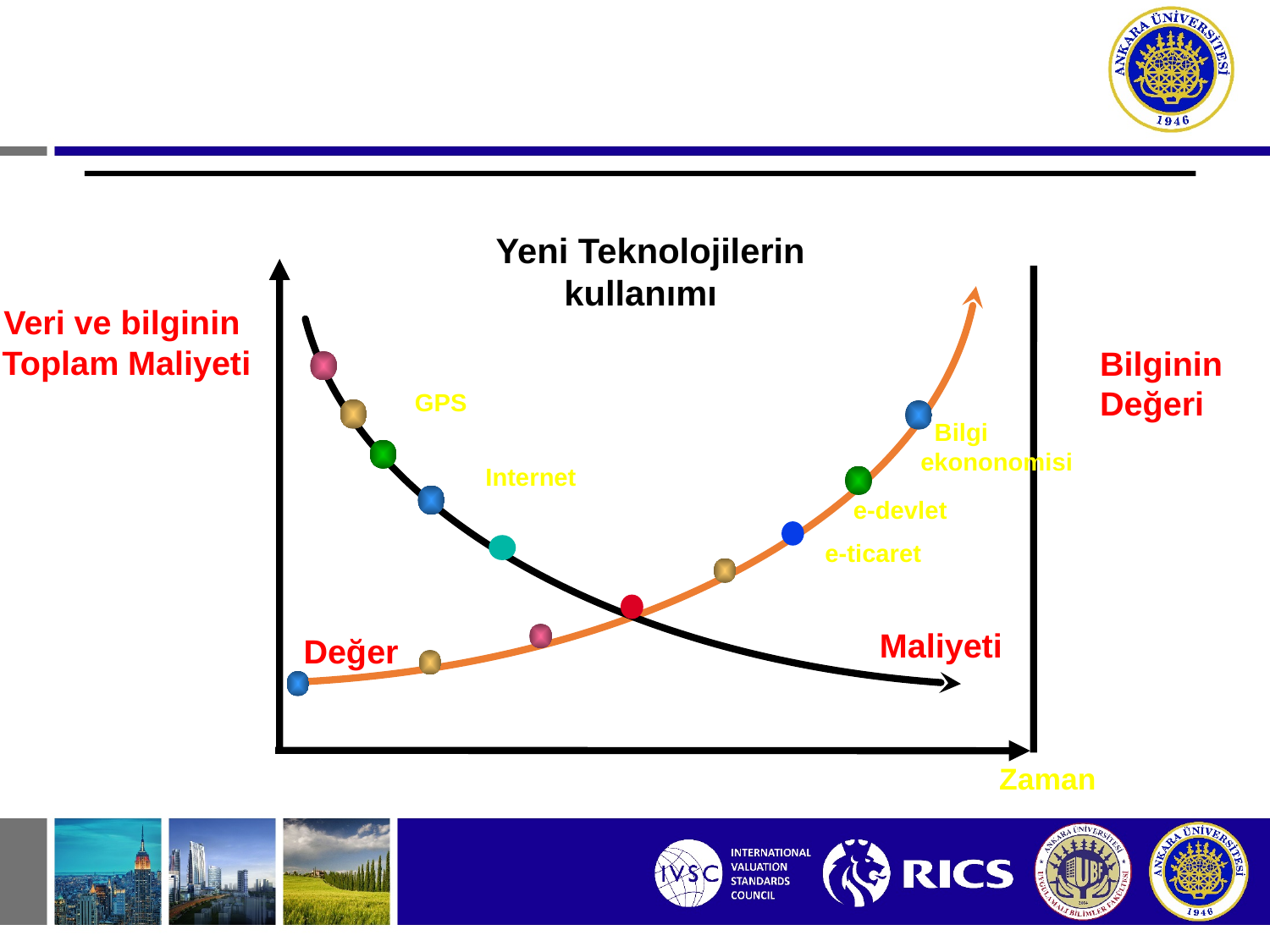

Yeni Teknolojilerin kullanımı

Veri ve bilginin
Toplam Maliyeti
    Bilginin Değeri

GPS

  Bilgi
ekononomisi

 Internet

e-devlet

e-ticaret

Maliyeti

Değer

Zaman